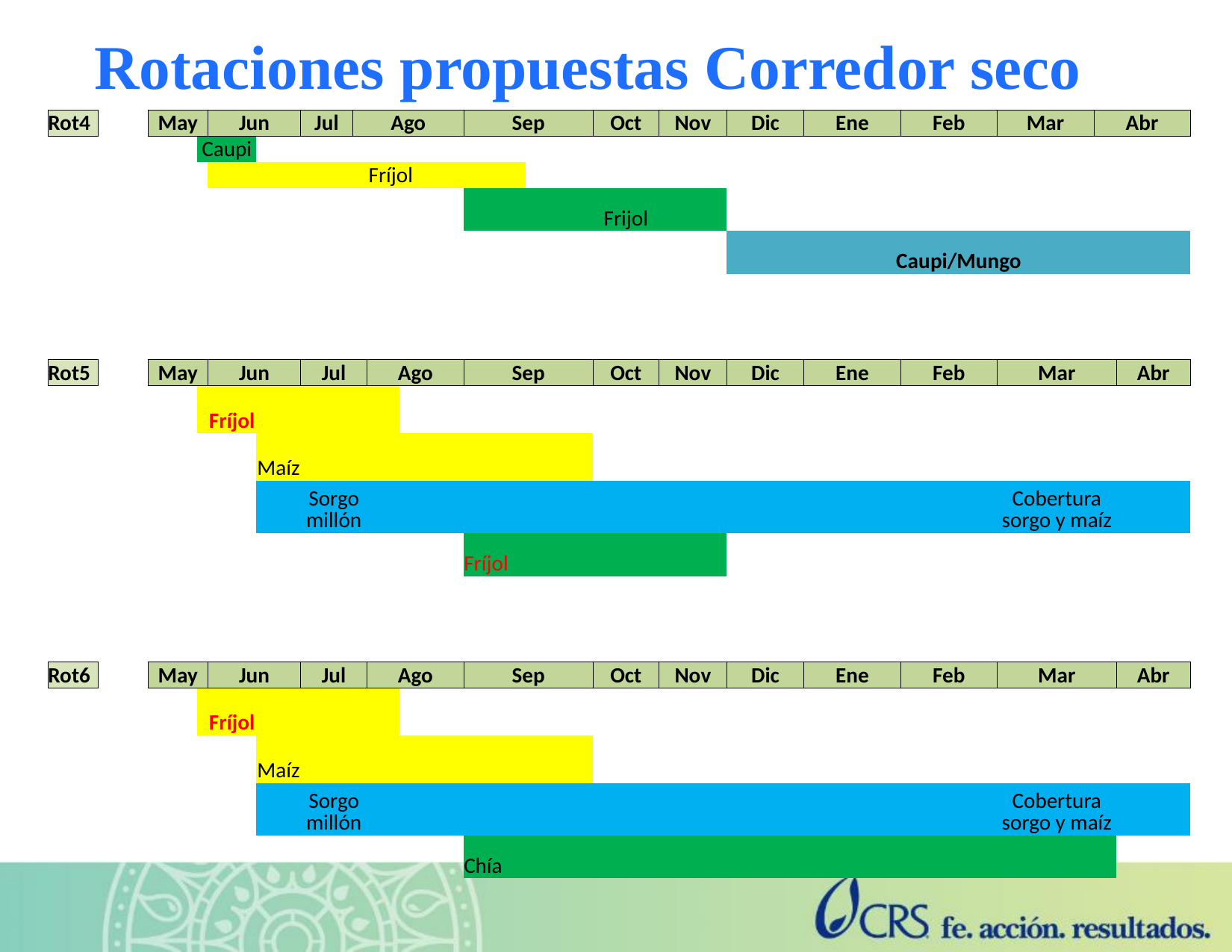

Rotaciones propuestas Corredor seco
| Rot4 |  | May |  | Jun |  | Jul | Ago |  |  | Sep |  | Oct | Nov | Dic | Ene | Feb | Mar | Abr |  |
| --- | --- | --- | --- | --- | --- | --- | --- | --- | --- | --- | --- | --- | --- | --- | --- | --- | --- | --- | --- |
|  |  |  | Caupi |  |  |  |  |  |  |  |  |  |  |  |  |  |  |  |  |
|  |  |  |  |  | Fríjol |  |  |  |  |  |  |  |  |  |  |  |  |  |  |
|  |  |  |  |  |  |  |  |  |  |  | Frijol |  |  |  |  |  |  |  |  |
|  |  |  |  |  |  |  |  |  |  |  |  |  |  | Caupi/Mungo |  |  |  |  |  |
|  |  |  |  |  |  |  |  |  |  |  |  |  |  |  |  |  |  |  |  |
|  |  |  |  |  |  |  |  |  |  |  |  |  |  |  |  |  |  |  |  |
| Rot5 |  | May |  | Jun |  | Jul |  | Ago |  | Sep |  | Oct | Nov | Dic | Ene | Feb | Mar |  | Abr |
|  |  |  |  | Fríjol |  |  |  |  |  |  |  |  |  |  |  |  |  |  |  |
|  |  |  |  |  | Maíz |  |  |  |  |  |  |  |  |  |  |  |  |  |  |
|  |  |  |  |  |  | Sorgo millón |  |  |  |  |  |  |  |  |  |  | Cobertura sorgo y maíz |  |  |
|  |  |  |  |  |  |  |  |  |  | Fríjol |  |  |  |  |  |  |  |  |  |
|  |  |  |  |  |  |  |  |  |  |  |  |  |  |  |  |  |  |  |  |
|  |  |  |  |  |  |  |  |  |  |  |  |  |  |  |  |  |  |  |  |
| Rot6 |  | May |  | Jun |  | Jul |  | Ago |  | Sep |  | Oct | Nov | Dic | Ene | Feb | Mar |  | Abr |
|  |  |  |  | Fríjol |  |  |  |  |  |  |  |  |  |  |  |  |  |  |  |
|  |  |  |  |  | Maíz |  |  |  |  |  |  |  |  |  |  |  |  |  |  |
|  |  |  |  |  |  | Sorgo millón |  |  |  |  |  |  |  |  |  |  | Cobertura sorgo y maíz |  |  |
|  |  |  |  |  |  |  |  |  |  | Chía |  |  |  |  |  |  |  |  |  |